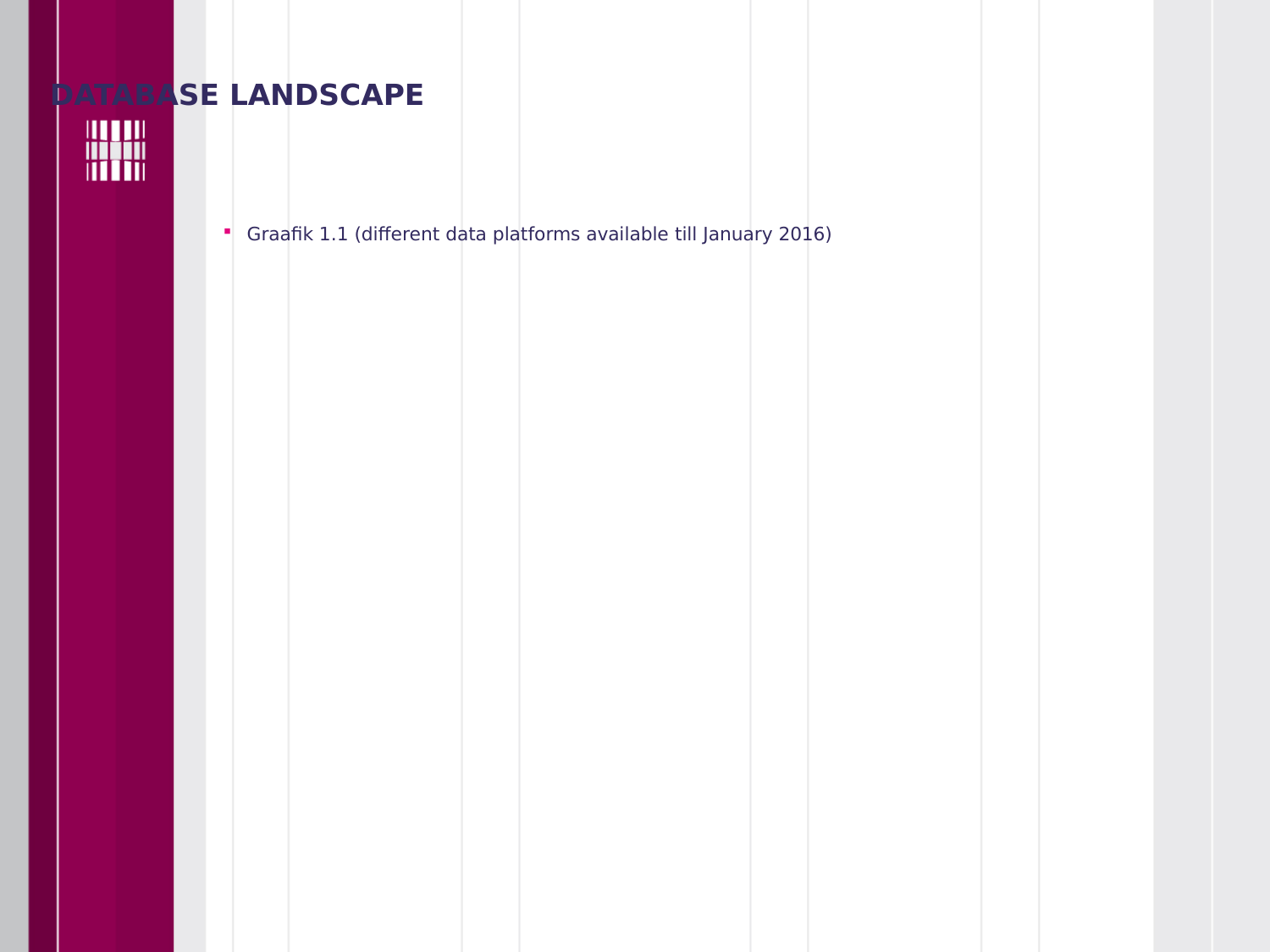

Database Landscape

Graafik 1.1 (different data platforms available till January 2016)

### Chart

| Category |
|---|